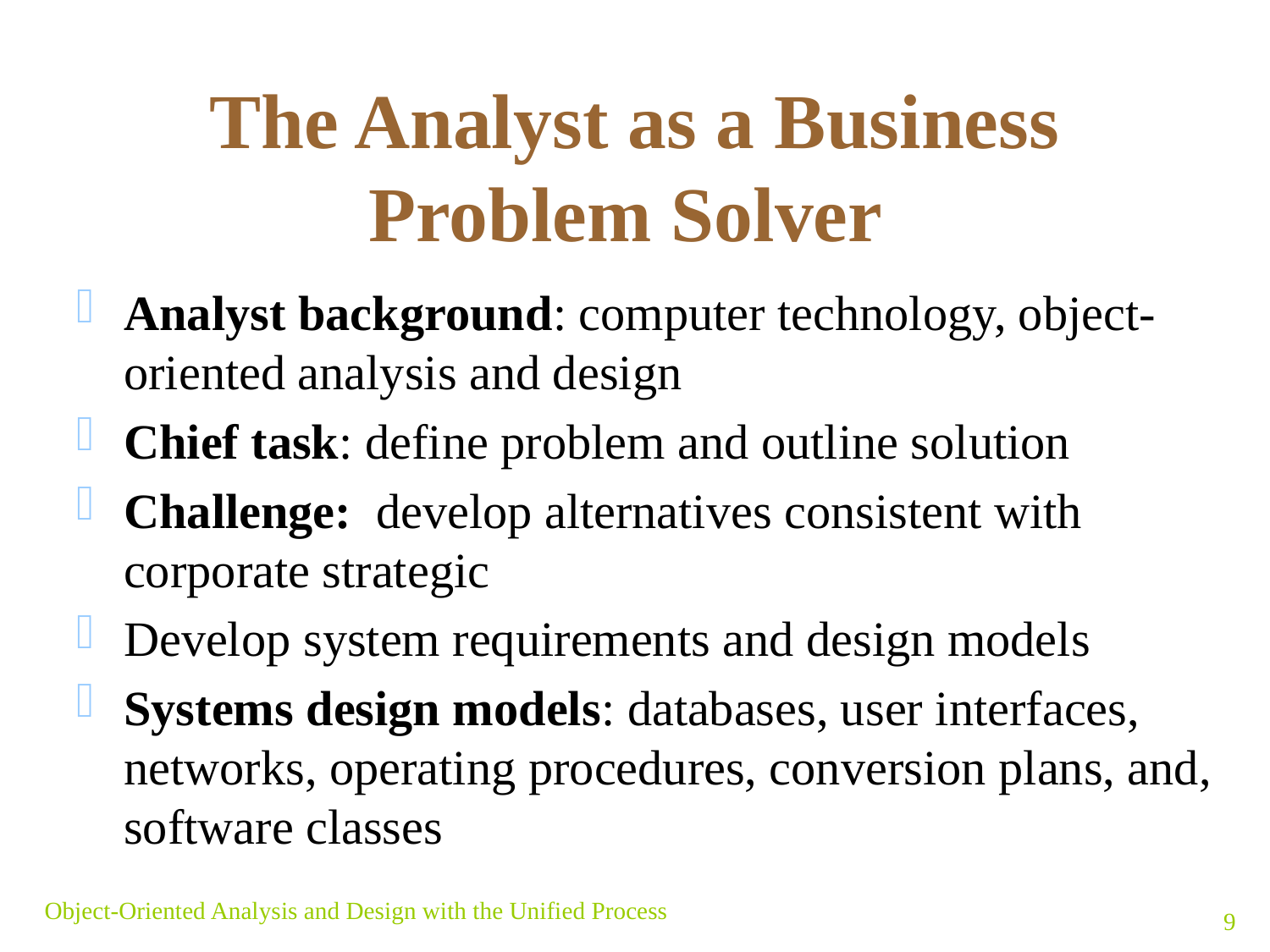

# The Analyst as a Business Problem Solver
Analyst background: computer technology, object-oriented analysis and design
Chief task: define problem and outline solution
Challenge:  develop alternatives consistent with corporate strategic
Develop system requirements and design models
Systems design models: databases, user interfaces, networks, operating procedures, conversion plans, and, software classes
Object-Oriented Analysis and Design with the Unified Process
9